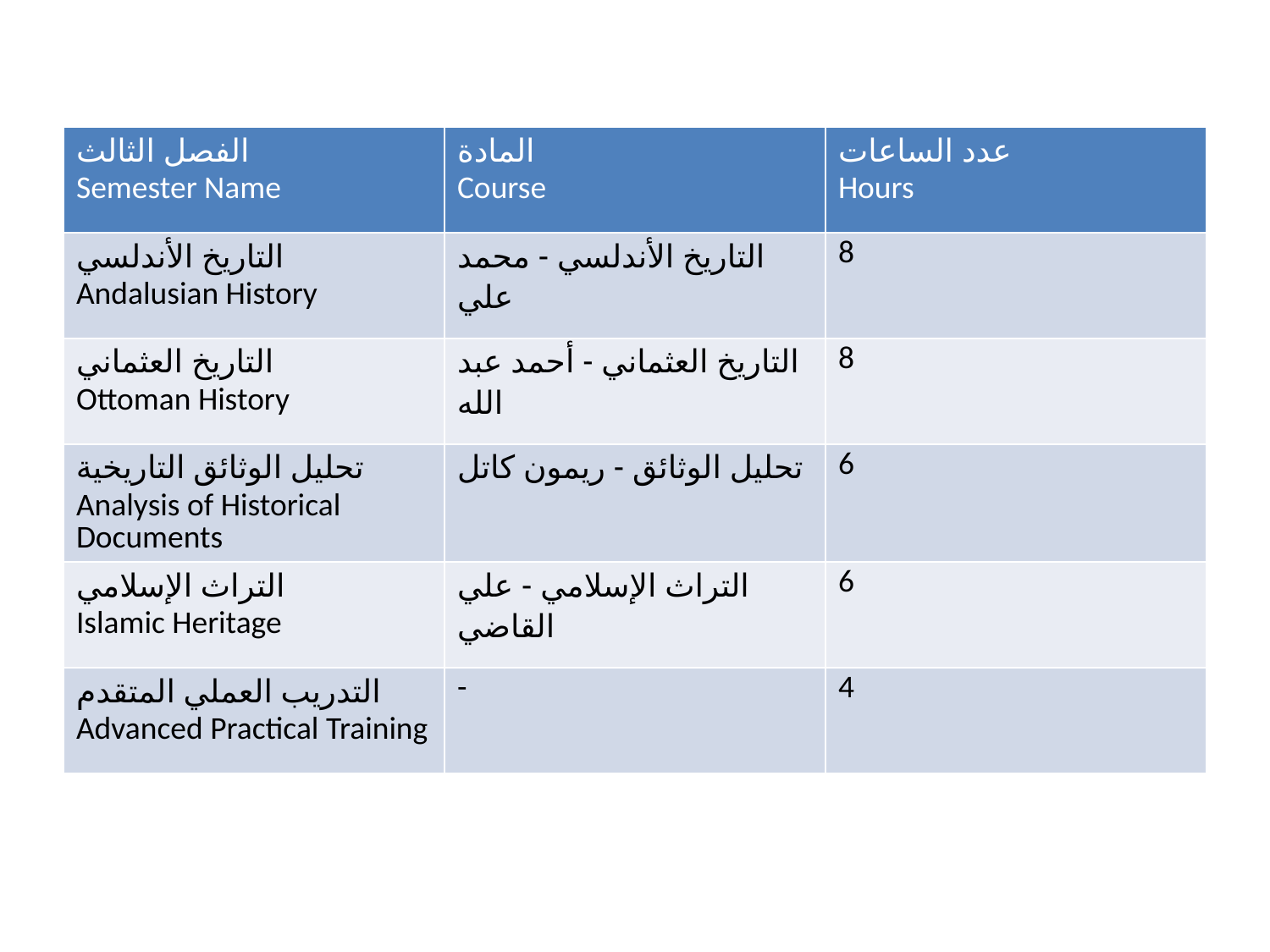

| الفصل الثالث Semester Name | المادة Course | عدد الساعات Hours |
| --- | --- | --- |
| التاريخ الأندلسي Andalusian History | التاريخ الأندلسي - محمد علي | 8 |
| التاريخ العثماني Ottoman History | التاريخ العثماني - أحمد عبد الله | 8 |
| تحليل الوثائق التاريخية Analysis of Historical Documents | تحليل الوثائق - ريمون كاتل | 6 |
| التراث الإسلامي Islamic Heritage | التراث الإسلامي - علي القاضي | 6 |
| التدريب العملي المتقدم Advanced Practical Training | - | 4 |